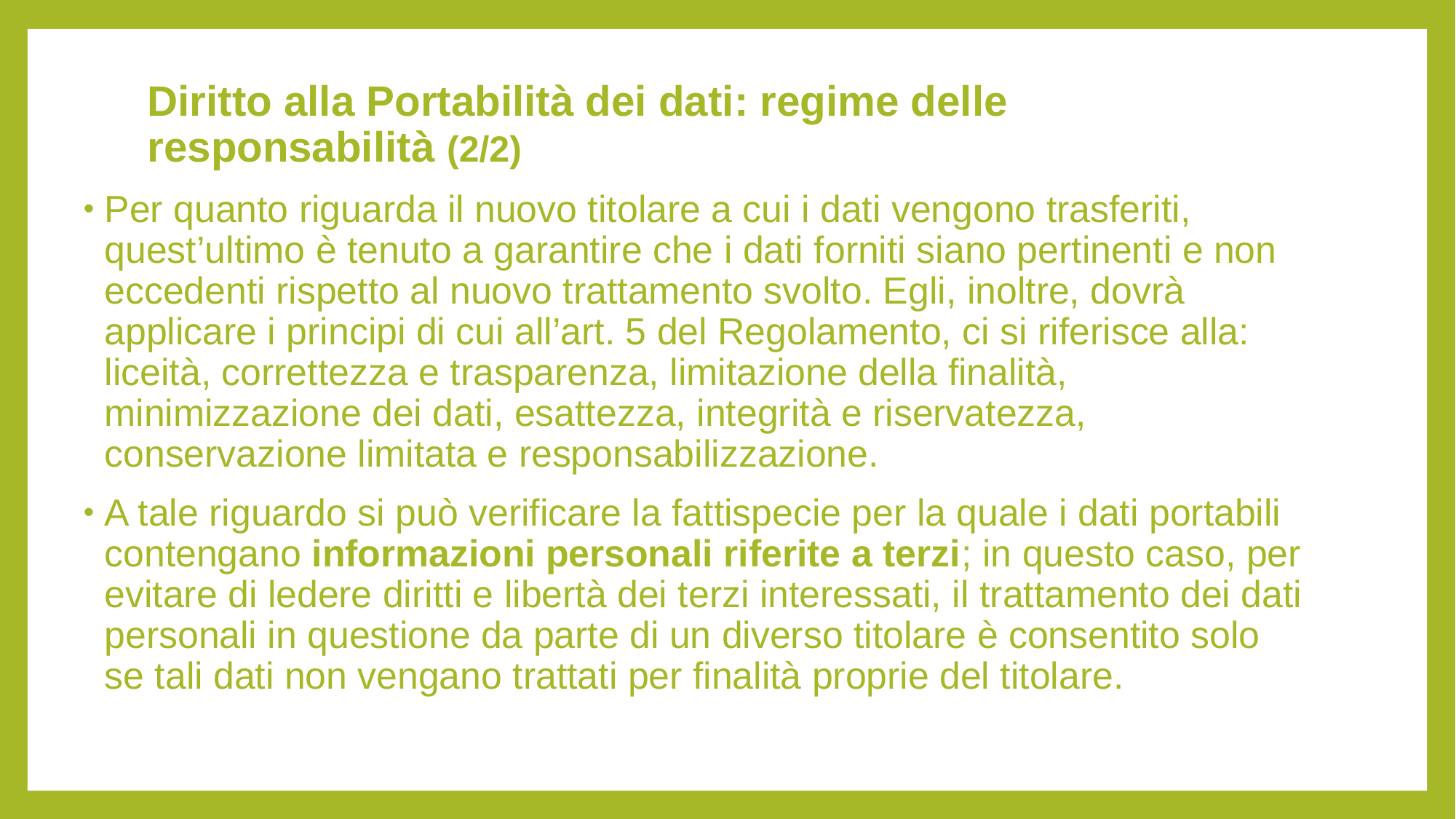

# Diritto alla Portabilità dei dati: regime delle responsabilità (2/2)
Per quanto riguarda il nuovo titolare a cui i dati vengono trasferiti, quest’ultimo è tenuto a garantire che i dati forniti siano pertinenti e non eccedenti rispetto al nuovo trattamento svolto. Egli, inoltre, dovrà applicare i principi di cui all’art. 5 del Regolamento, ci si riferisce alla: liceità, correttezza e trasparenza, limitazione della finalità, minimizzazione dei dati, esattezza, integrità e riservatezza, conservazione limitata e responsabilizzazione.
A tale riguardo si può verificare la fattispecie per la quale i dati portabili contengano informazioni personali riferite a terzi; in questo caso, per evitare di ledere diritti e libertà dei terzi interessati, il trattamento dei dati personali in questione da parte di un diverso titolare è consentito solo se tali dati non vengano trattati per finalità proprie del titolare.